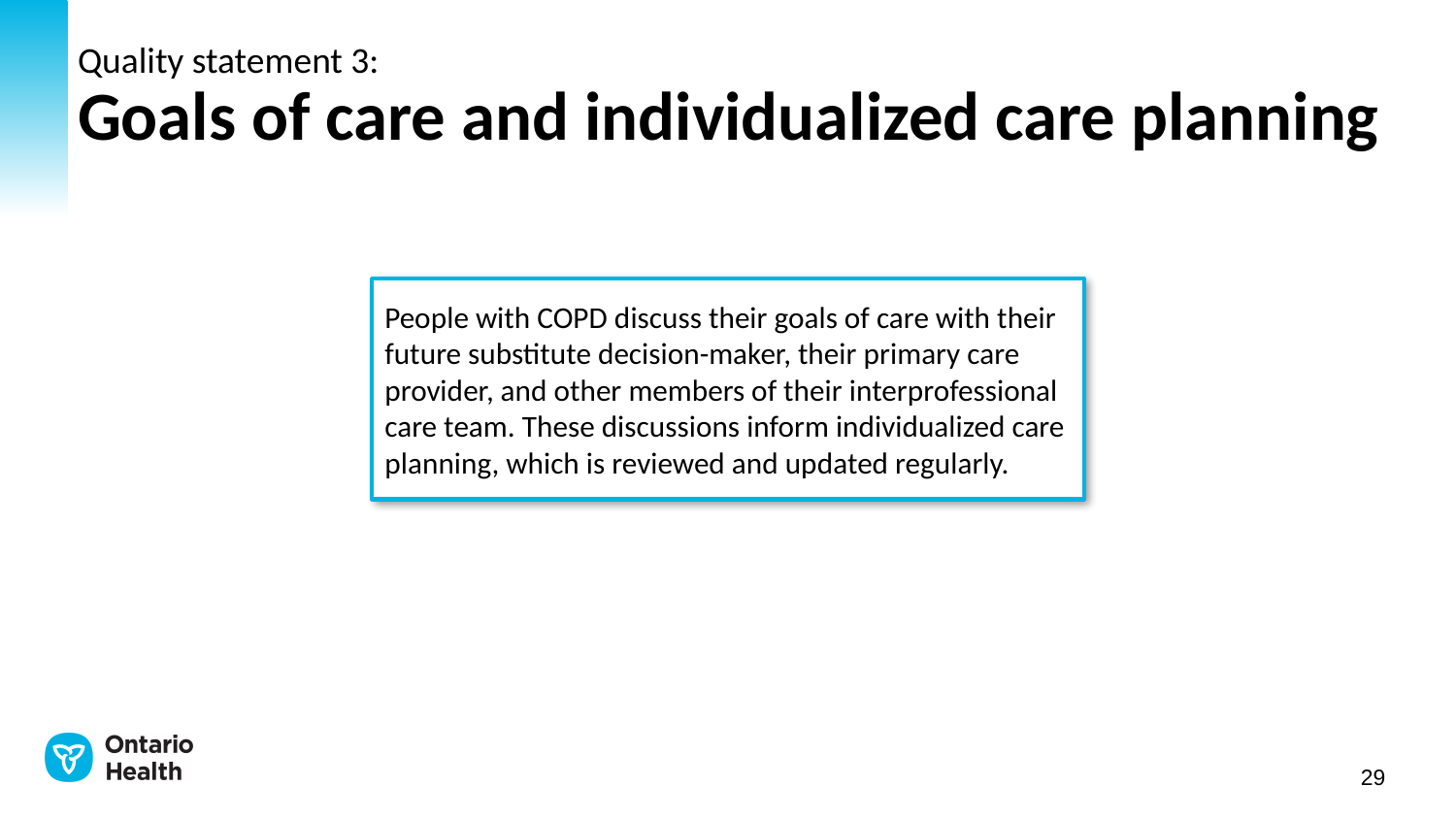

# Quality statement 3: Goals of care and individualized care planning
People with COPD discuss their goals of care with their future substitute decision-maker, their primary care provider, and other members of their interprofessional care team. These discussions inform individualized care planning, which is reviewed and updated regularly.